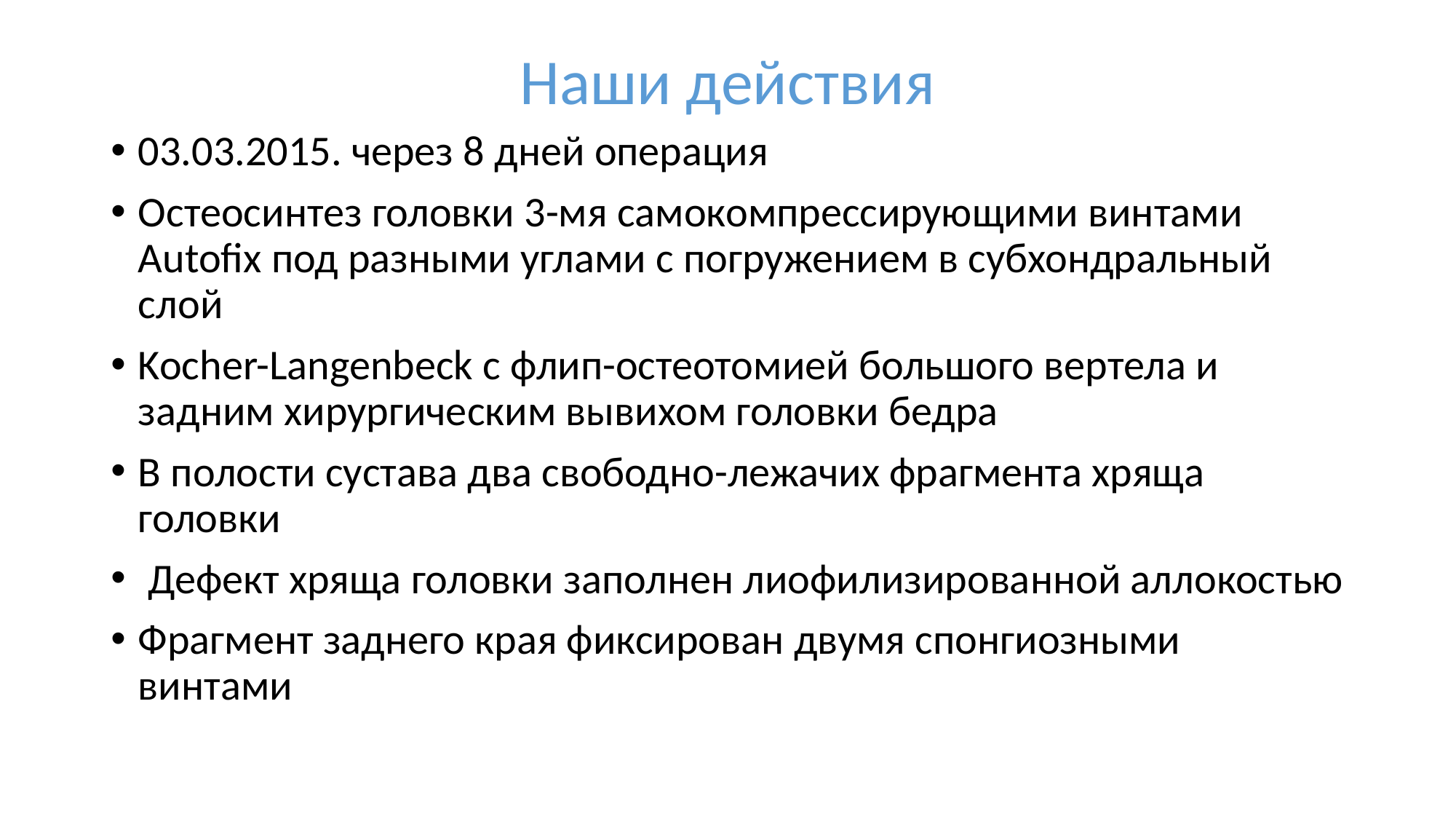

# Наши действия
03.03.2015. через 8 дней операция
Остеосинтез головки 3-мя самокомпрессирующими винтами Autofix под разными углами с погружением в субхондральный слой
Kocher-Langenbeck с флип-остеотомией большого вертела и задним хирургическим вывихом головки бедра
В полости сустава два свободно-лежачих фрагмента хряща головки
 Дефект хряща головки заполнен лиофилизированной аллокостью
Фрагмент заднего края фиксирован двумя спонгиозными винтами